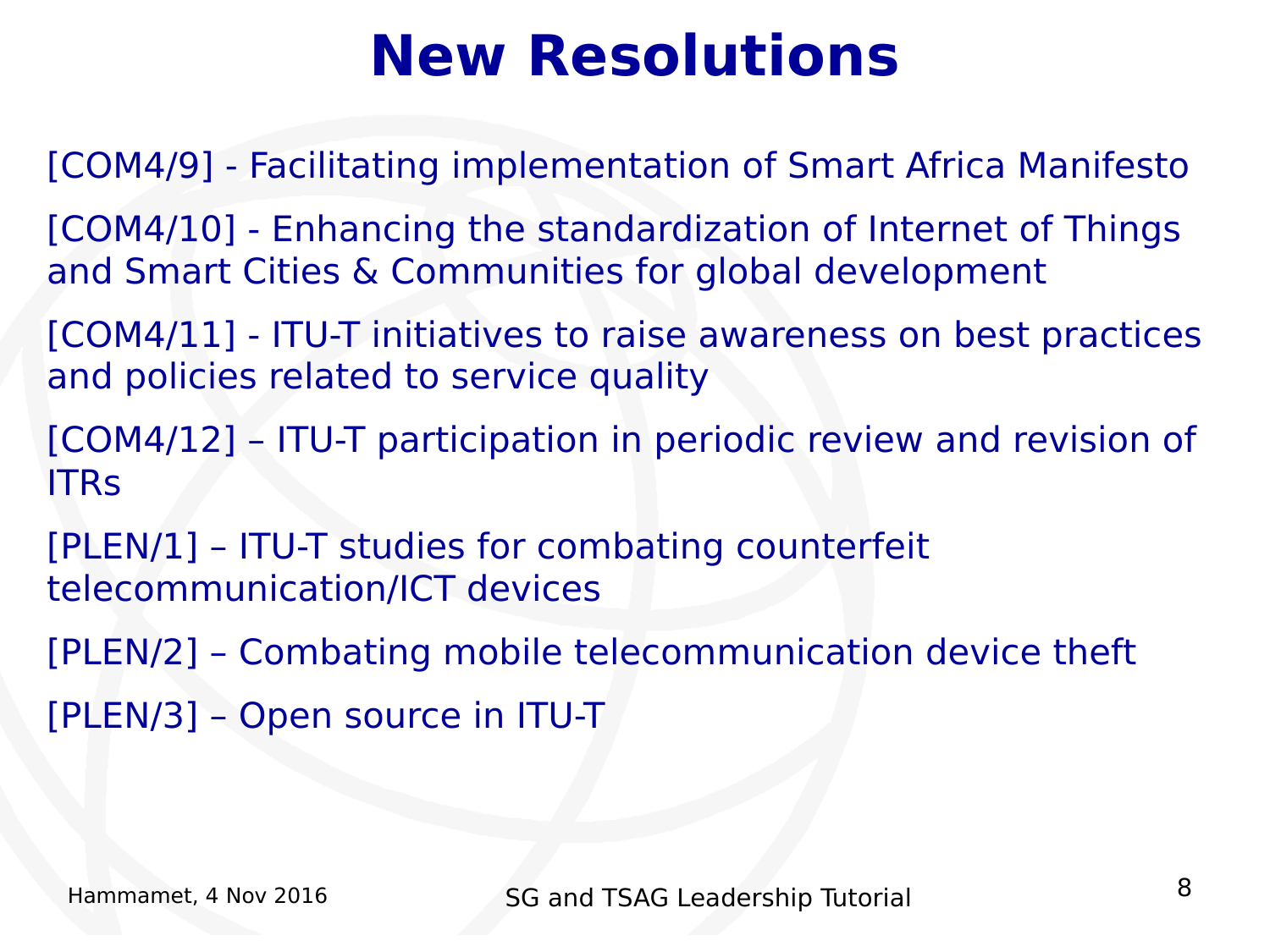

# New Resolutions
[COM4/9] - Facilitating implementation of Smart Africa Manifesto
[COM4/10] - Enhancing the standardization of Internet of Things and Smart Cities & Communities for global development
[COM4/11] - ITU-T initiatives to raise awareness on best practices and policies related to service quality
[COM4/12] – ITU-T participation in periodic review and revision of ITRs
[PLEN/1] – ITU-T studies for combating counterfeit telecommunication/ICT devices
[PLEN/2] – Combating mobile telecommunication device theft
[PLEN/3] – Open source in ITU-T

8
Hammamet, 4 Nov 2016
SG and TSAG Leadership Tutorial